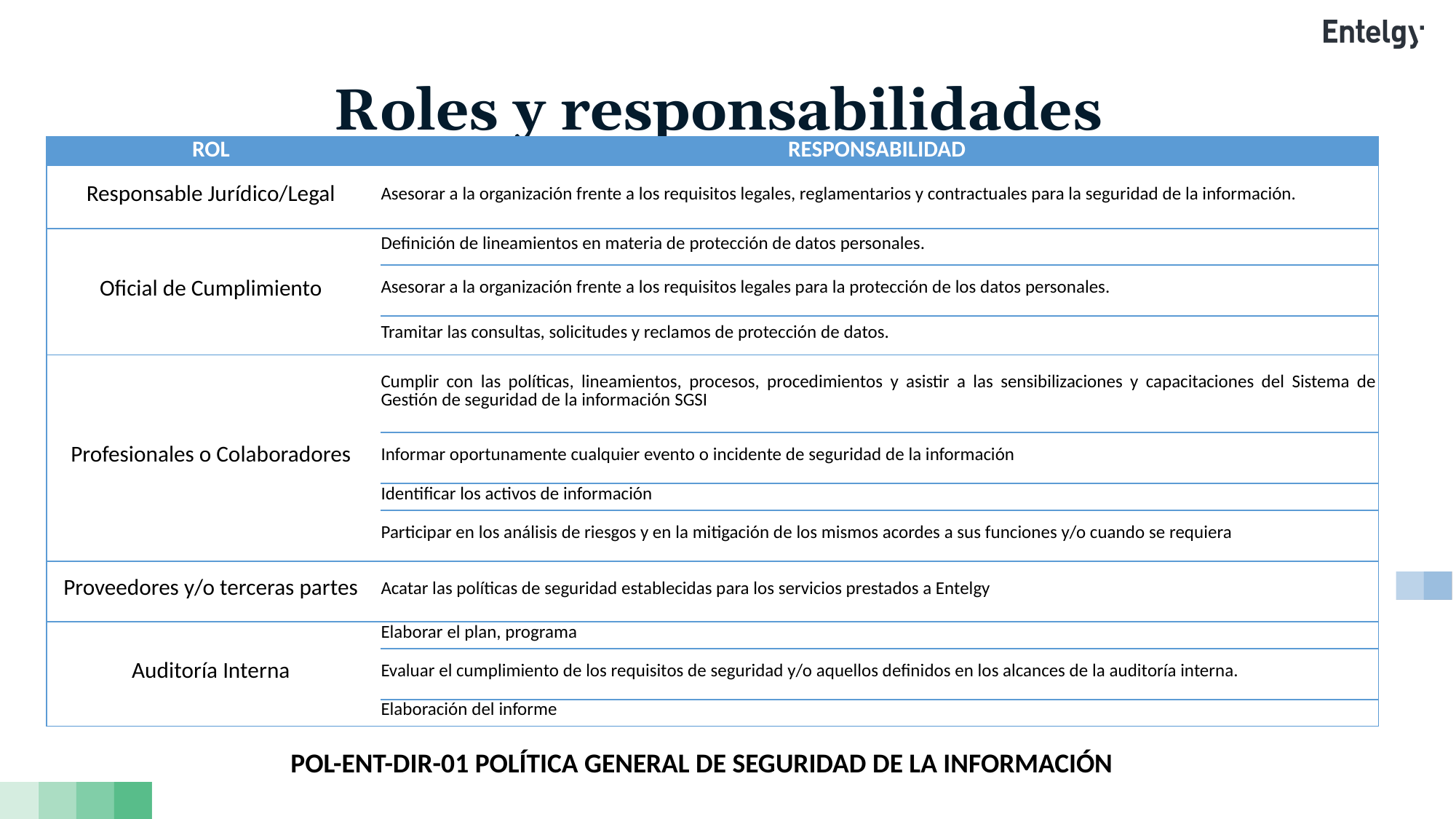

Roles y responsabilidades
| ROL | RESPONSABILIDAD |
| --- | --- |
| Responsable Jurídico/Legal | Asesorar a la organización frente a los requisitos legales, reglamentarios y contractuales para la seguridad de la información. |
| Oficial de Cumplimiento | Definición de lineamientos en materia de protección de datos personales. |
|  | Asesorar a la organización frente a los requisitos legales para la protección de los datos personales. |
|  | Tramitar las consultas, solicitudes y reclamos de protección de datos. |
| Profesionales o Colaboradores | Cumplir con las políticas, lineamientos, procesos, procedimientos y asistir a las sensibilizaciones y capacitaciones del Sistema de Gestión de seguridad de la información SGSI |
|  | Informar oportunamente cualquier evento o incidente de seguridad de la información |
|  | Identificar los activos de información |
|  | Participar en los análisis de riesgos y en la mitigación de los mismos acordes a sus funciones y/o cuando se requiera |
| Proveedores y/o terceras partes | Acatar las políticas de seguridad establecidas para los servicios prestados a Entelgy |
| Auditoría Interna | Elaborar el plan, programa |
|  | Evaluar el cumplimiento de los requisitos de seguridad y/o aquellos definidos en los alcances de la auditoría interna. |
|  | Elaboración del informe |
POL-ENT-DIR-01 POLÍTICA GENERAL DE SEGURIDAD DE LA INFORMACIÓN